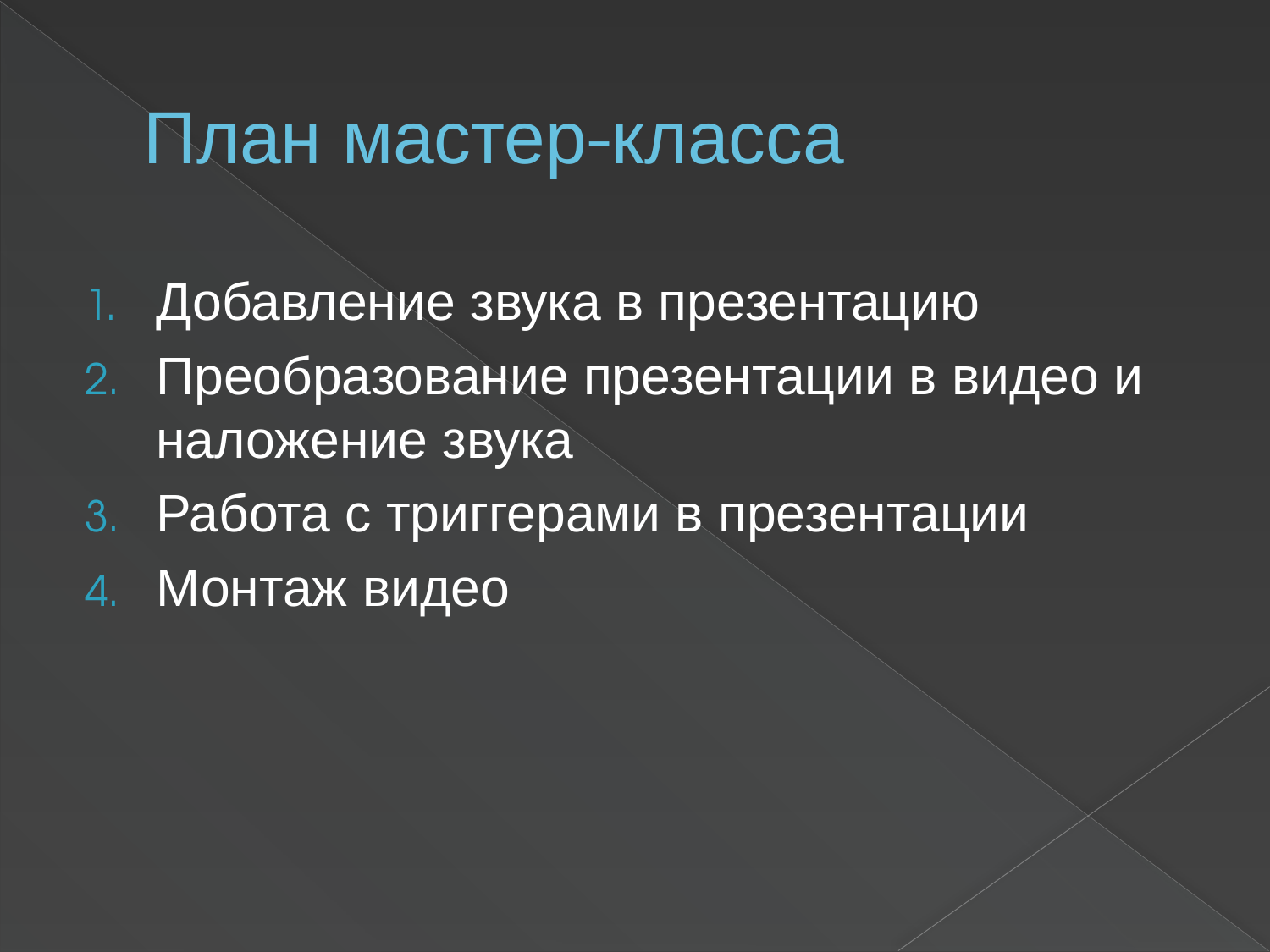

# План мастер-класса
Добавление звука в презентацию
Преобразование презентации в видео и наложение звука
Работа с триггерами в презентации
Монтаж видео